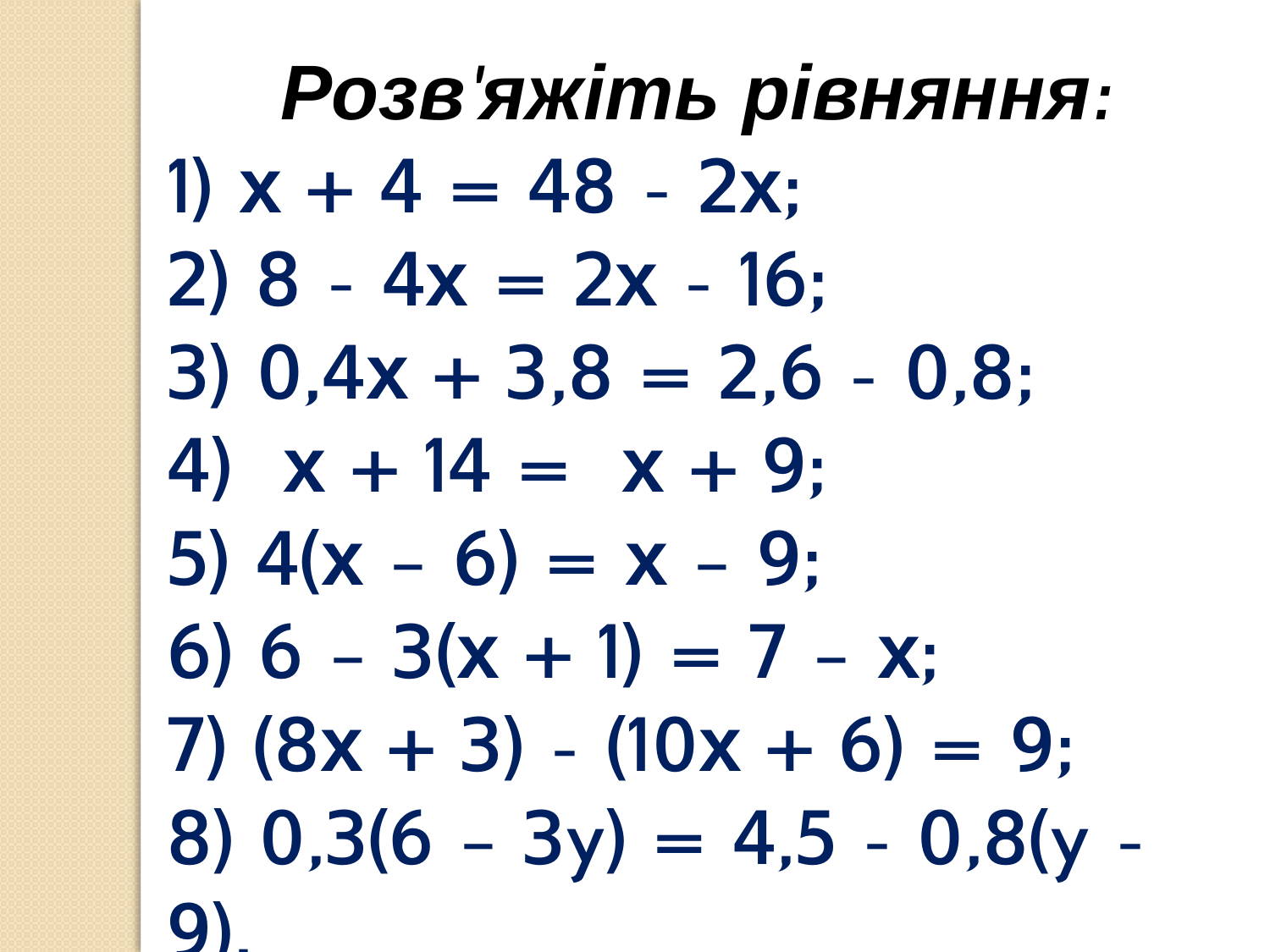

Розв'яжіть рівняння:
1) х + 4 = 48 - 2х;
2) 8 - 4х = 2х - 16;
3) 0,4х + 3,8 = 2,6 - 0,8;
4)  х + 14 =  х + 9;
5) 4(х – 6) = х – 9;
6) 6 – 3(х + 1) = 7 – х;
7) (8х + 3) - (10х + 6) = 9;
8) 0,3(6 – 3y) = 4,5 - 0,8(y - 9).